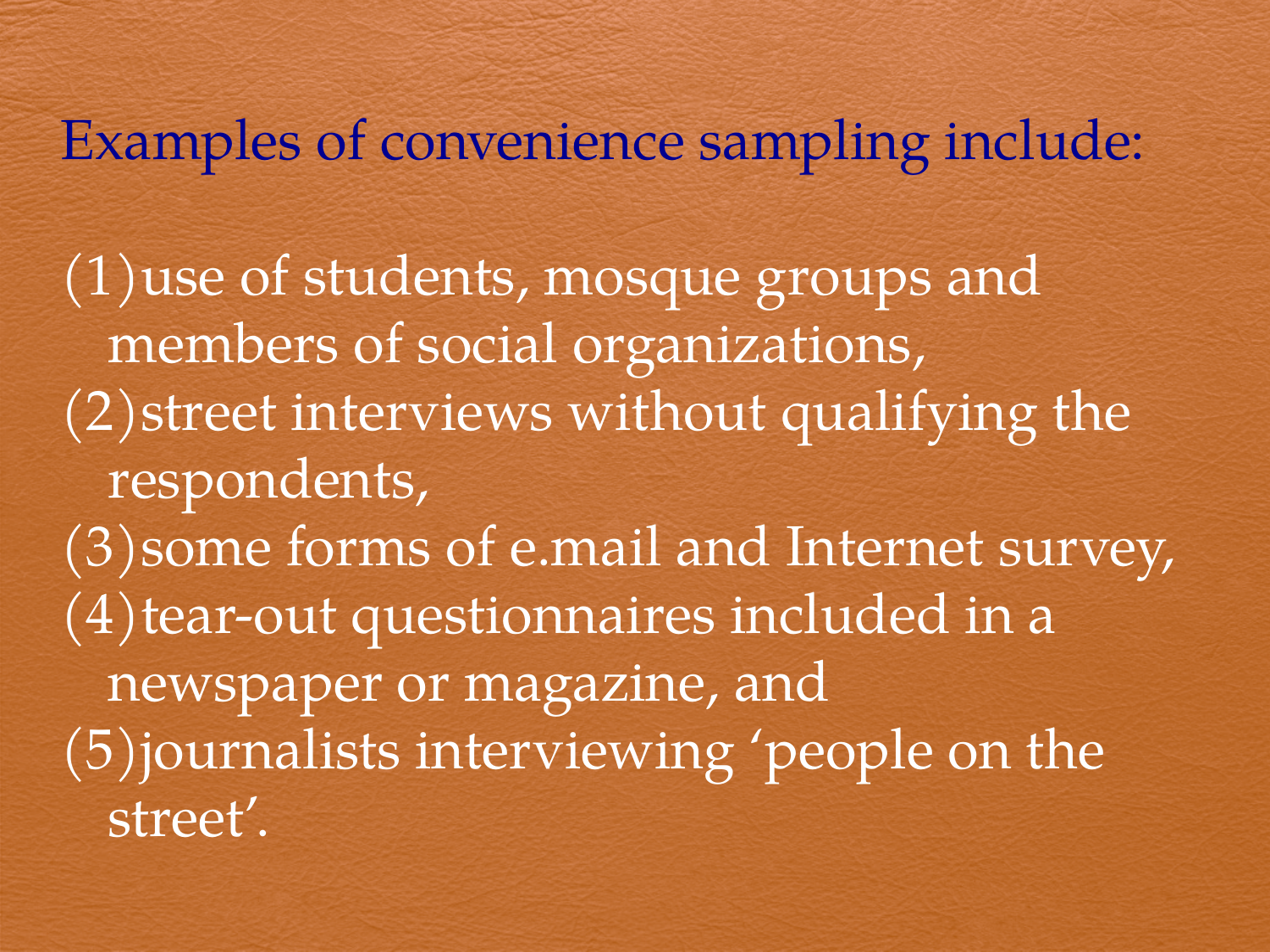

Examples of convenience sampling include:

use of students, mosque groups and members of social organizations,
street interviews without qualifying the respondents,
some forms of e.mail and Internet survey,
tear-out questionnaires included in a newspaper or magazine, and
journalists interviewing ‘people on the street’.